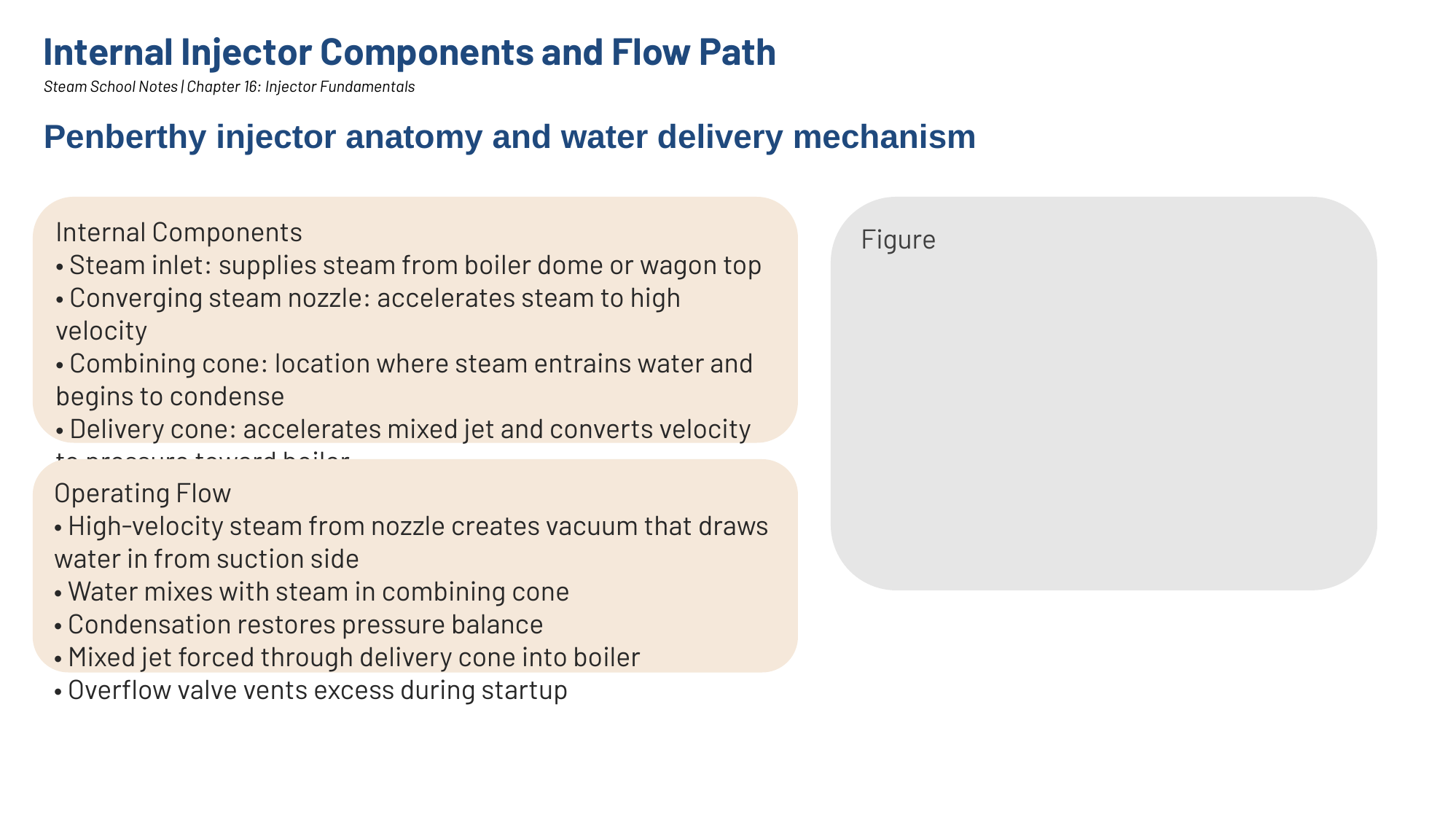

Internal Injector Components and Flow Path
Steam School Notes | Chapter 16: Injector Fundamentals
Penberthy injector anatomy and water delivery mechanism
Internal Components
• Steam inlet: supplies steam from boiler dome or wagon top
• Converging steam nozzle: accelerates steam to high velocity
• Combining cone: location where steam entrains water and begins to condense
• Delivery cone: accelerates mixed jet and converts velocity to pressure toward boiler
• Overflow passages: route for excess water or steam during startup
• Overflow valve assembly (K): priming and safety system

Figure

Operating Flow
• High-velocity steam from nozzle creates vacuum that draws water in from suction side
• Water mixes with steam in combining cone
• Condensation restores pressure balance
• Mixed jet forced through delivery cone into boiler
• Overflow valve vents excess during startup